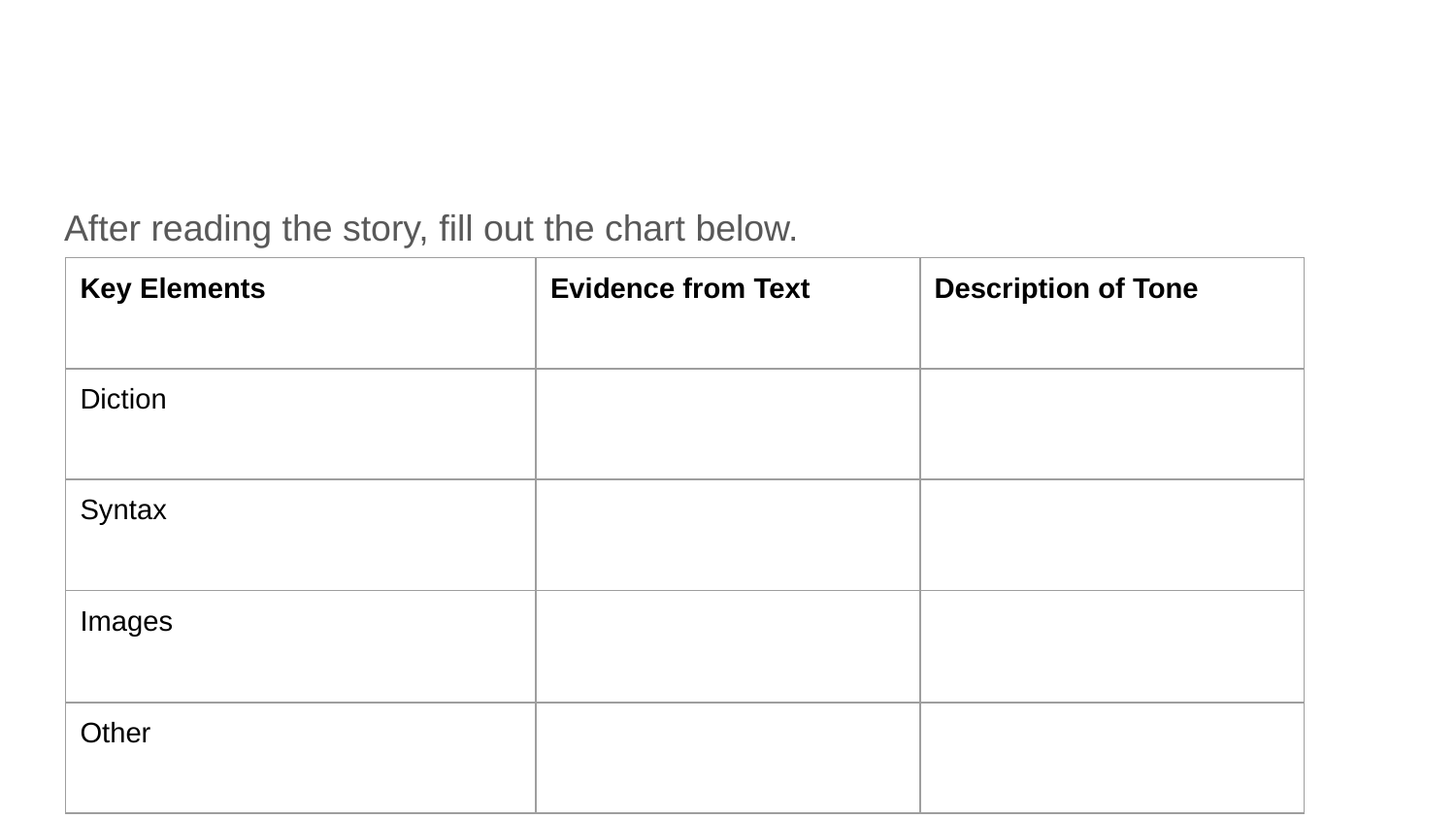

#
After reading the story, fill out the chart below.

| Key Elements | Evidence from Text | Description of Tone |
| --- | --- | --- |
| Diction |  |  |
| Syntax |  |  |
| Images |  |  |
| Other |  |  |